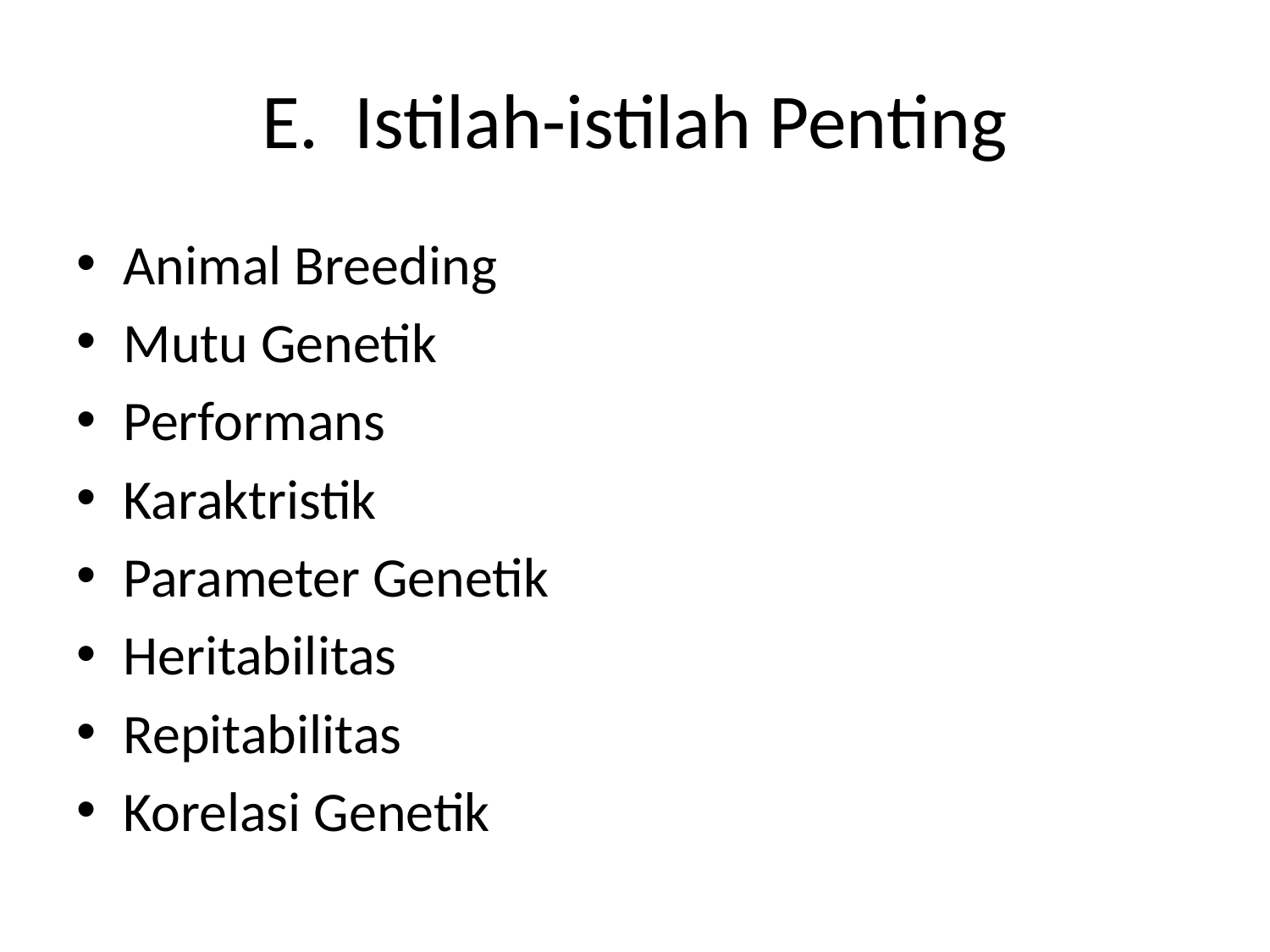

# E.  Istilah-istilah Penting
Animal Breeding
Mutu Genetik
Performans
Karaktristik
Parameter Genetik
Heritabilitas
Repitabilitas
Korelasi Genetik